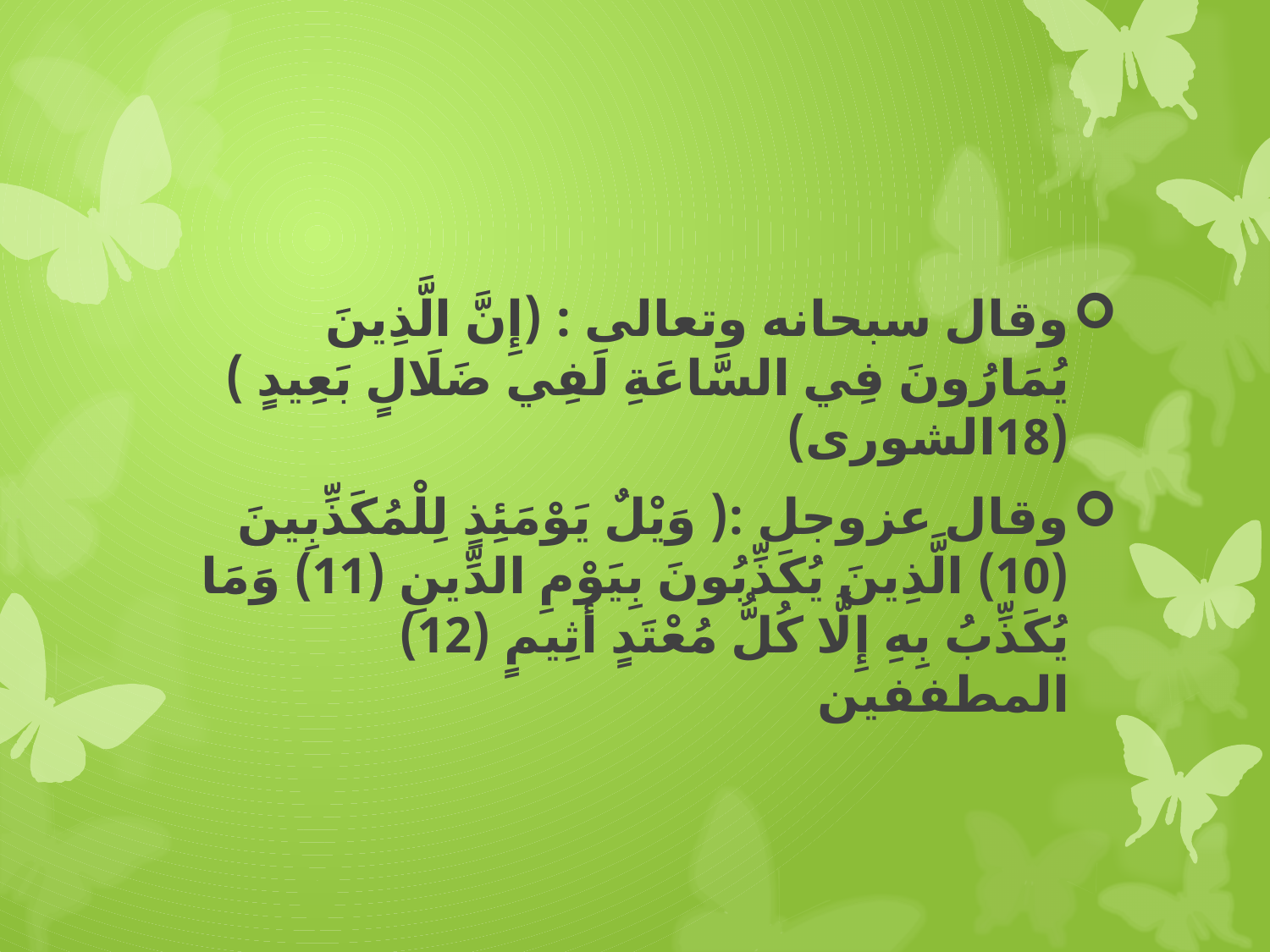

#
وقال سبحانه وتعالى : (إِنَّ الَّذِينَ يُمَارُونَ فِي السَّاعَةِ لَفِي ضَلَالٍ بَعِيدٍ )(18الشورى)
وقال عزوجل :( وَيْلٌ يَوْمَئِذٍ لِلْمُكَذِّبِينَ (10) الَّذِينَ يُكَذِّبُونَ بِيَوْمِ الدِّينِ (11) وَمَا يُكَذِّبُ بِهِ إِلَّا كُلُّ مُعْتَدٍ أَثِيمٍ (12) المطففين